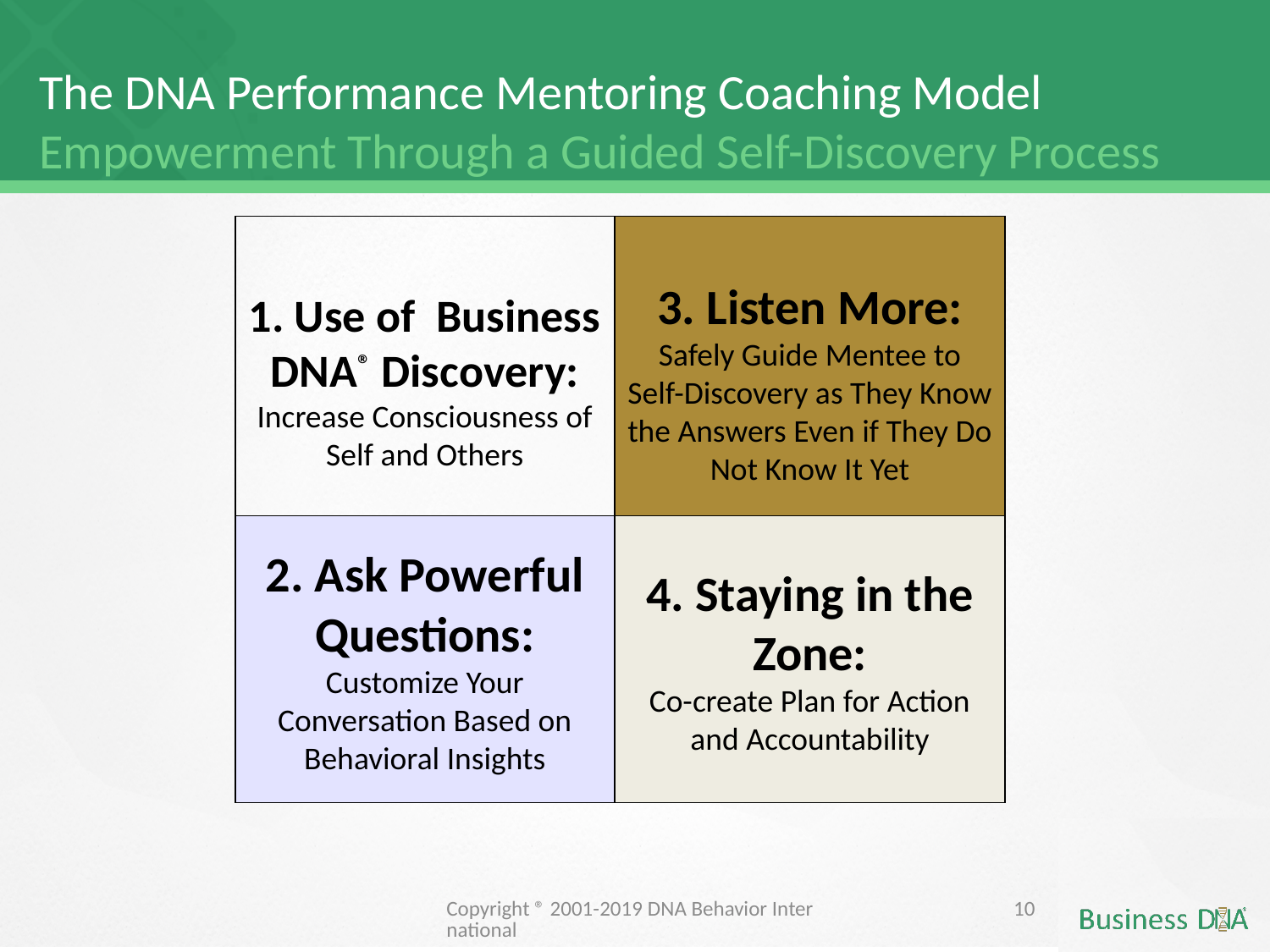

# The DNA Performance Mentoring Coaching Model Empowerment Through a Guided Self-Discovery Process
1. Use of  Business DNA® Discovery:
Increase Consciousness of Self and Others
3. Listen More:
Safely Guide Mentee to Self-Discovery as They Know the Answers Even if They Do Not Know It Yet
2. Ask Powerful Questions:
Customize Your Conversation Based on Behavioral Insights
4. Staying in the Zone:
Co-create Plan for Action and Accountability
Copyright ® 2001-2019 DNA Behavior International
10